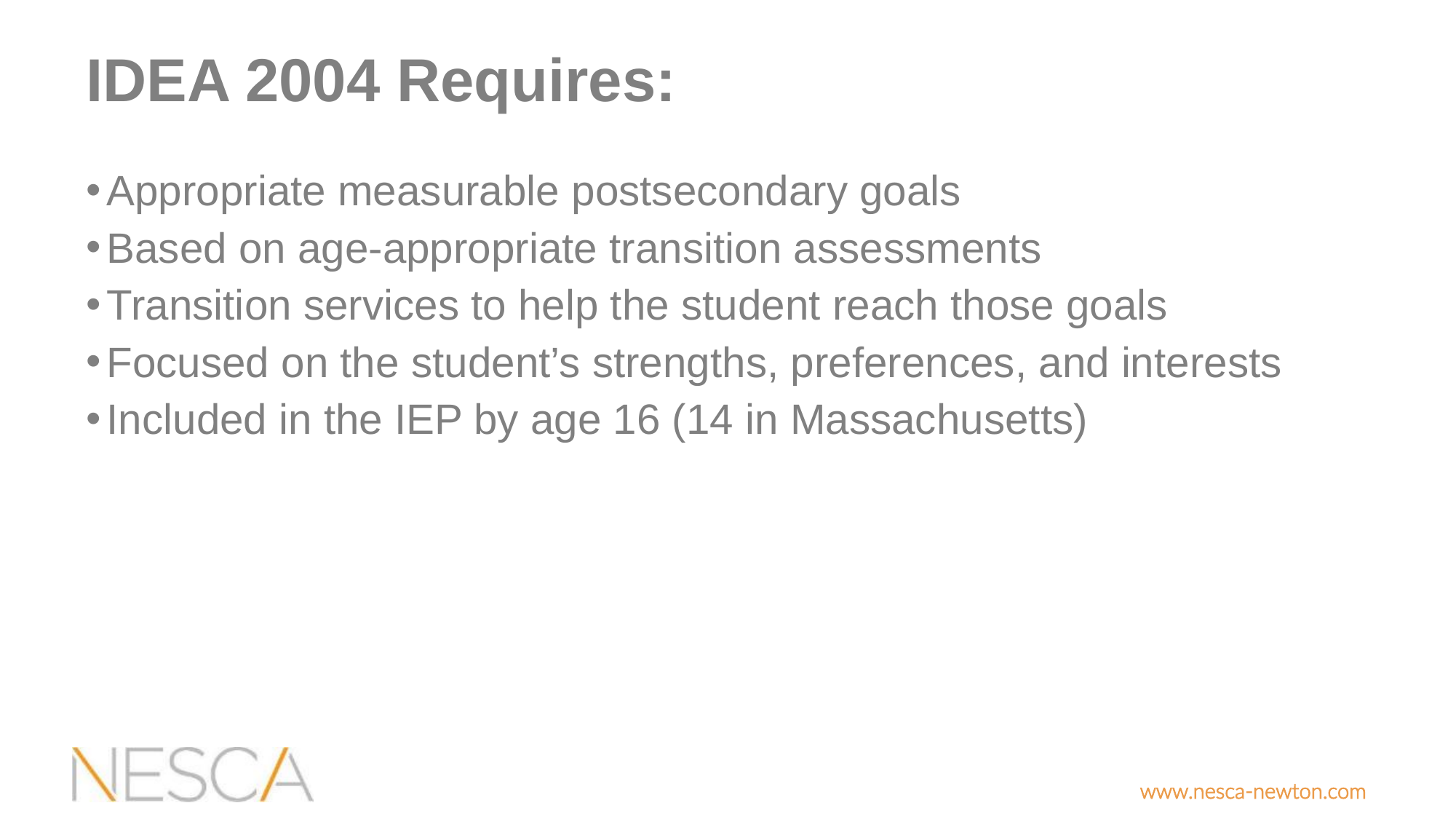

# IDEA 2004 Requires:
Appropriate measurable postsecondary goals
Based on age-appropriate transition assessments
Transition services to help the student reach those goals
Focused on the student’s strengths, preferences, and interests
Included in the IEP by age 16 (14 in Massachusetts)